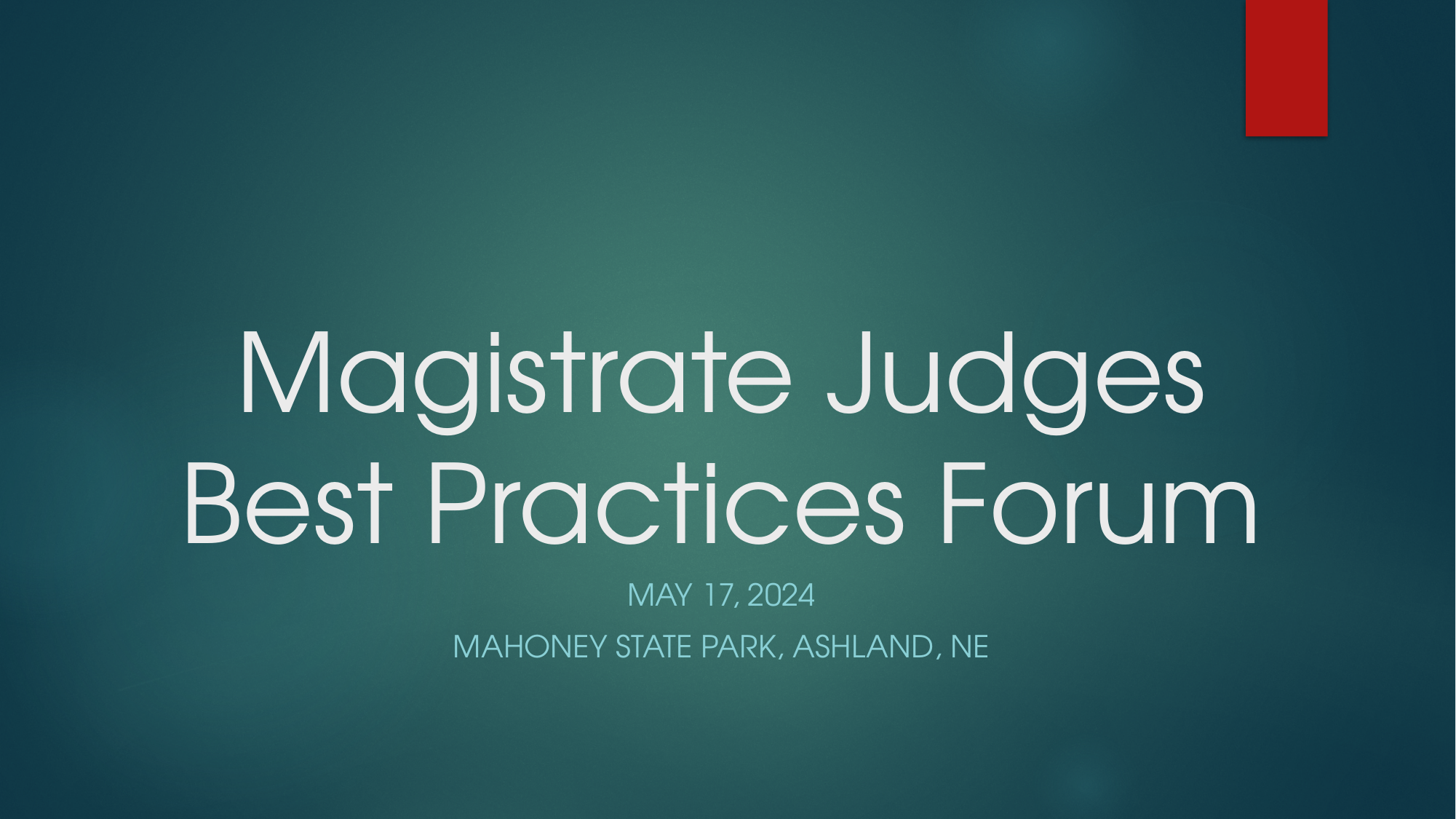

# Magistrate Judges Best Practices Forum
May 17, 2024
Mahoney State Park, Ashland, NE